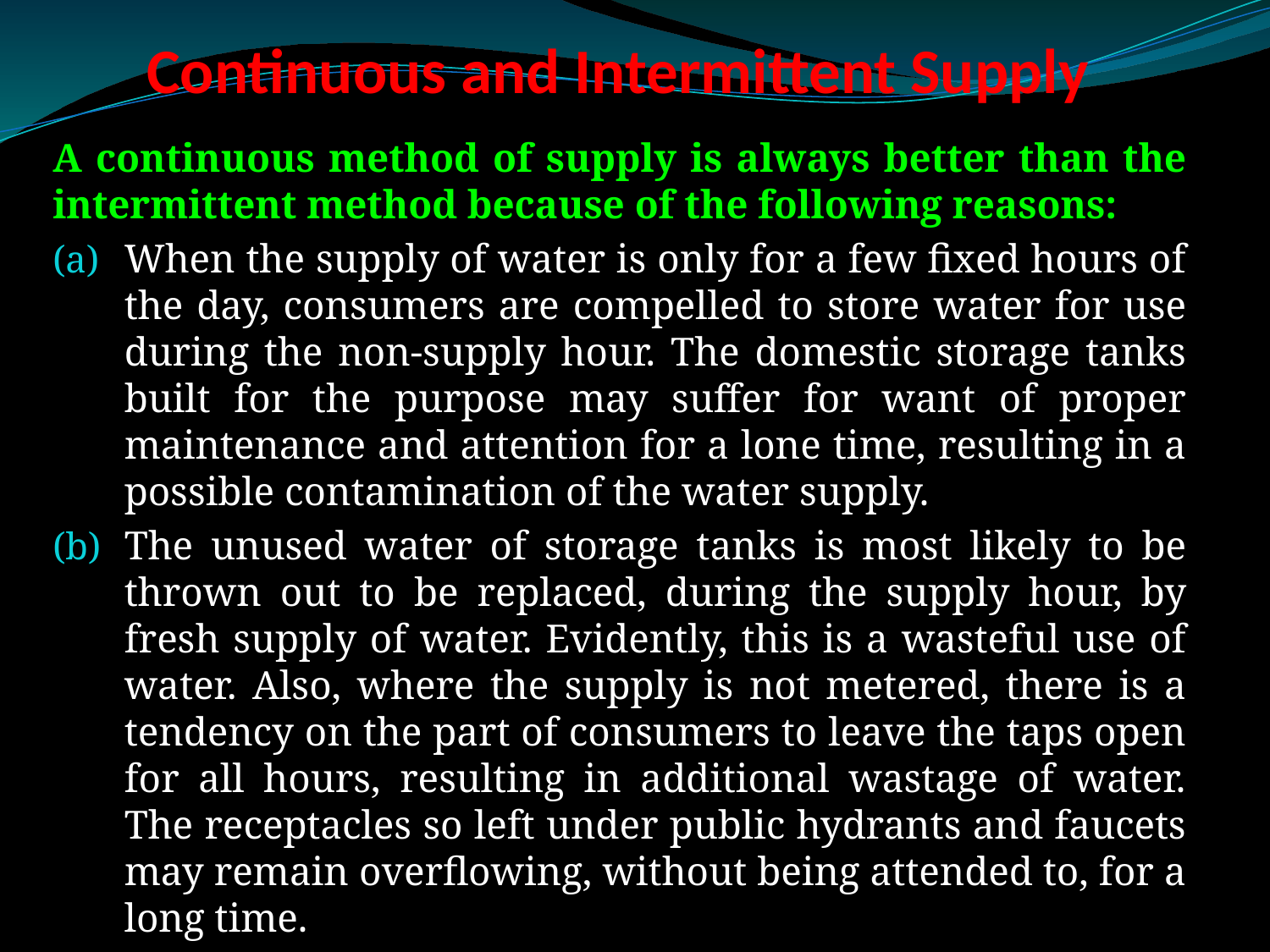

# Continuous and Intermittent Supply
A continuous method of supply is always better than the intermittent method because of the following reasons:
When the supply of water is only for a few fixed hours of the day, consumers are compelled to store water for use during the non-supply hour. The domestic storage tanks built for the purpose may suffer for want of proper maintenance and attention for a lone time, resulting in a possible contamination of the water supply.
The unused water of storage tanks is most likely to be thrown out to be replaced, during the supply hour, by fresh supply of water. Evidently, this is a wasteful use of water. Also, where the supply is not metered, there is a tendency on the part of consumers to leave the taps open for all hours, resulting in additional wastage of water. The receptacles so left under public hydrants and faucets may remain overflowing, without being attended to, for a long time.